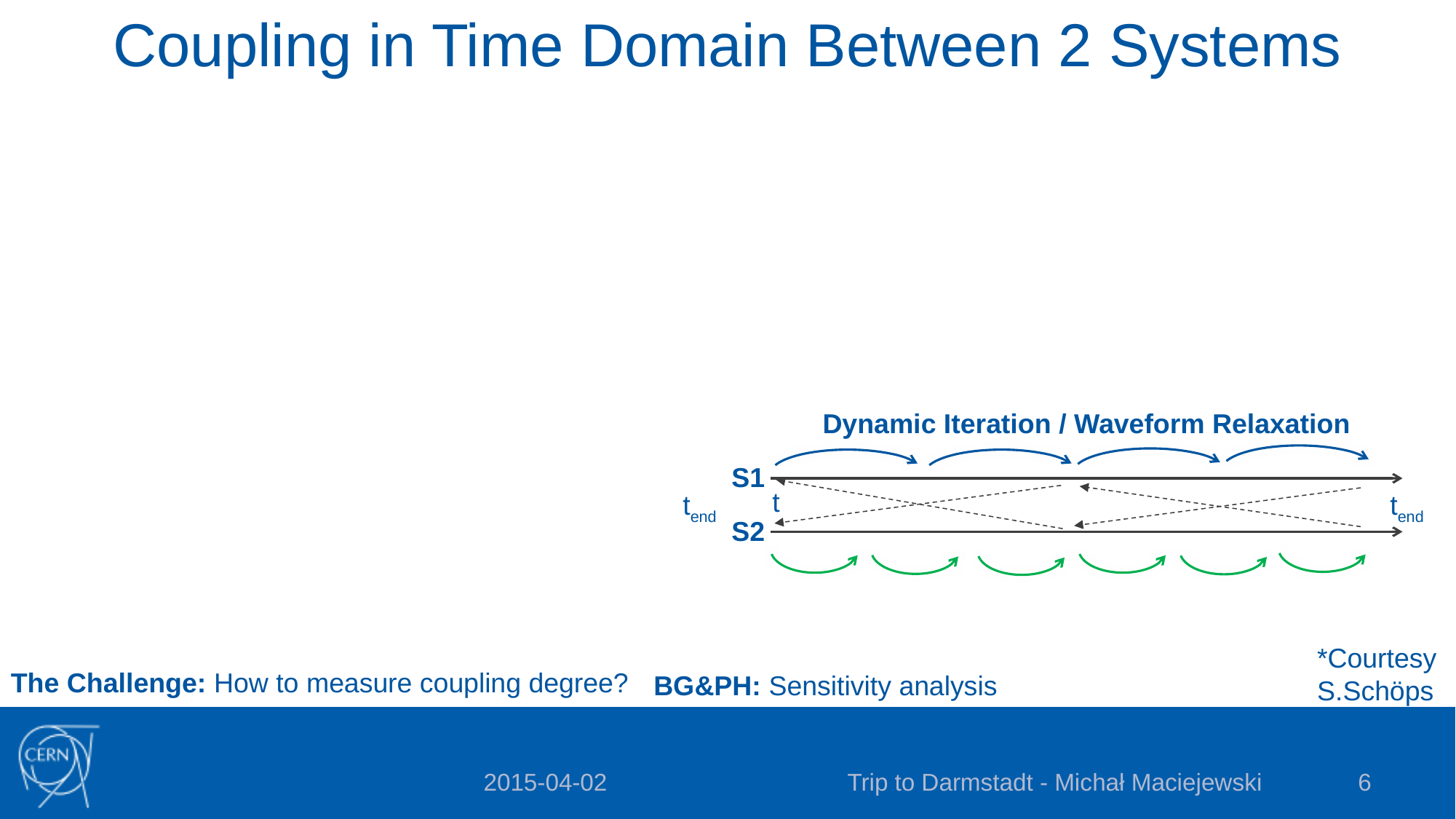

# Coupling in Time Domain Between 2 Systems
Dynamic Iteration / Waveform Relaxation

S1
t
tend
tend
S2

*Courtesy
S.Schöps
The Challenge: How to measure coupling degree?
BG&PH: Sensitivity analysis
Trip to Darmstadt - Michał Maciejewski
6
2015-04-02